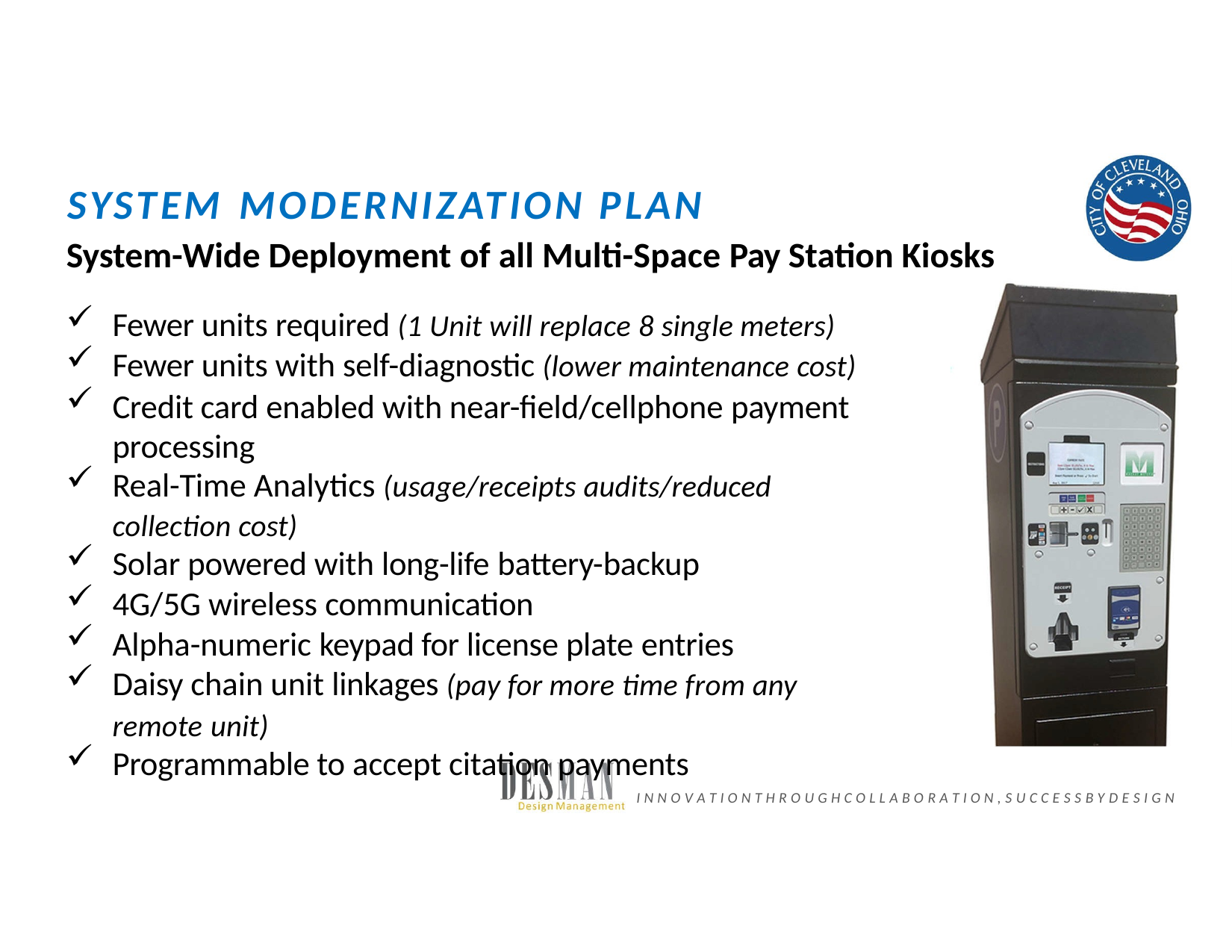

# SYSTEM	MODERNIZATION	PLAN
System-Wide Deployment of all Multi-Space Pay Station Kiosks
Fewer units required (1 Unit will replace 8 single meters)
Fewer units with self-diagnostic (lower maintenance cost)
Credit card enabled with near-field/cellphone payment  processing
Real-Time Analytics (usage/receipts audits/reduced collection cost)
Solar powered with long-life battery-backup
4G/5G wireless communication
Alpha-numeric keypad for license plate entries
Daisy chain unit linkages (pay for more time from any remote unit)
Programmable to accept citation payments

I N N O V A T I O N T H R O U G H C O L L A B O R A T I O N , S U C C E S S B Y D E S I G N